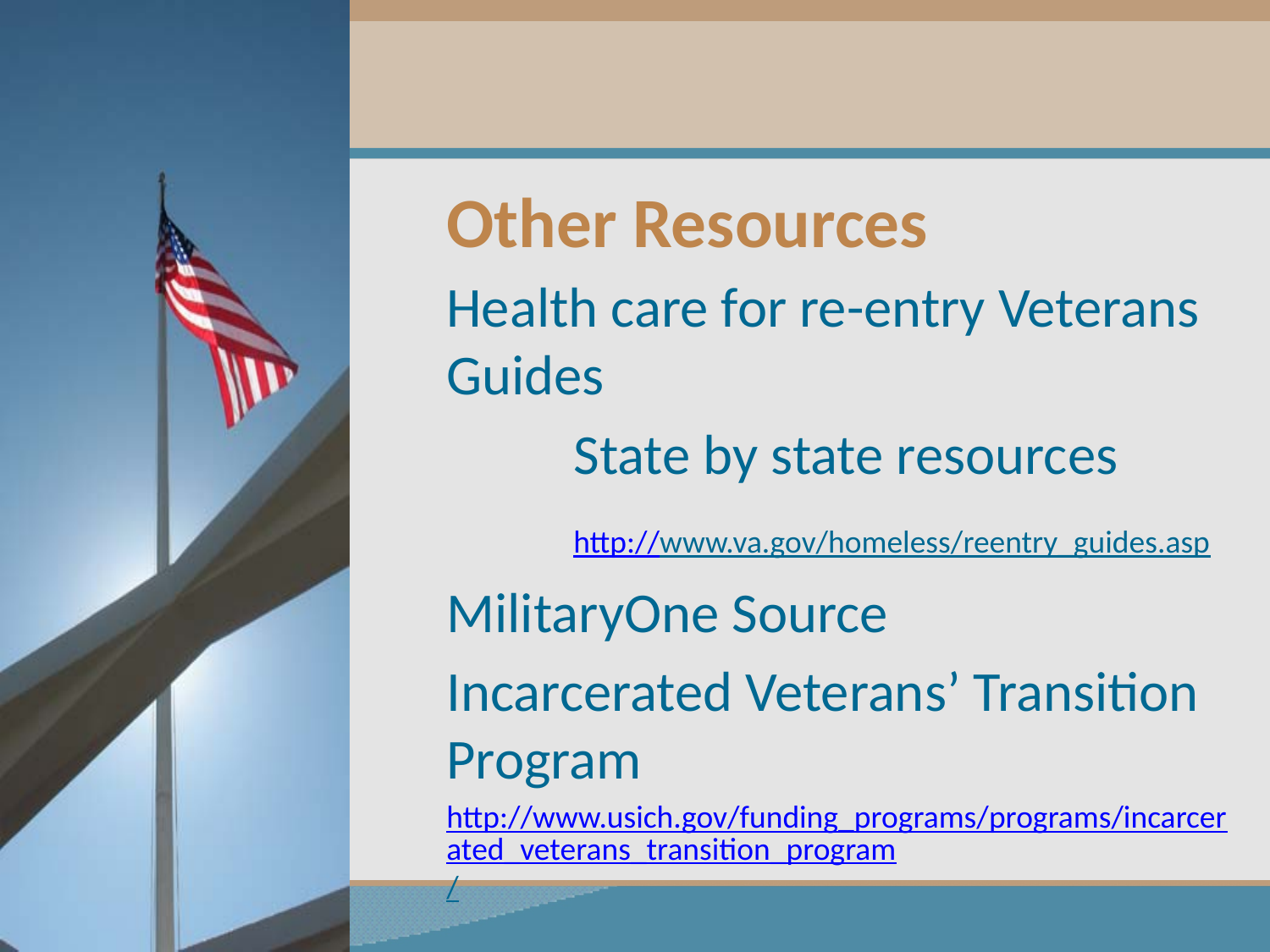

# Other Resources
Health care for re-entry Veterans Guides
	State by state resources
	http://www.va.gov/homeless/reentry_guides.asp
MilitaryOne Source
Incarcerated Veterans’ Transition Program
http://www.usich.gov/funding_programs/programs/incarcerated_veterans_transition_program/